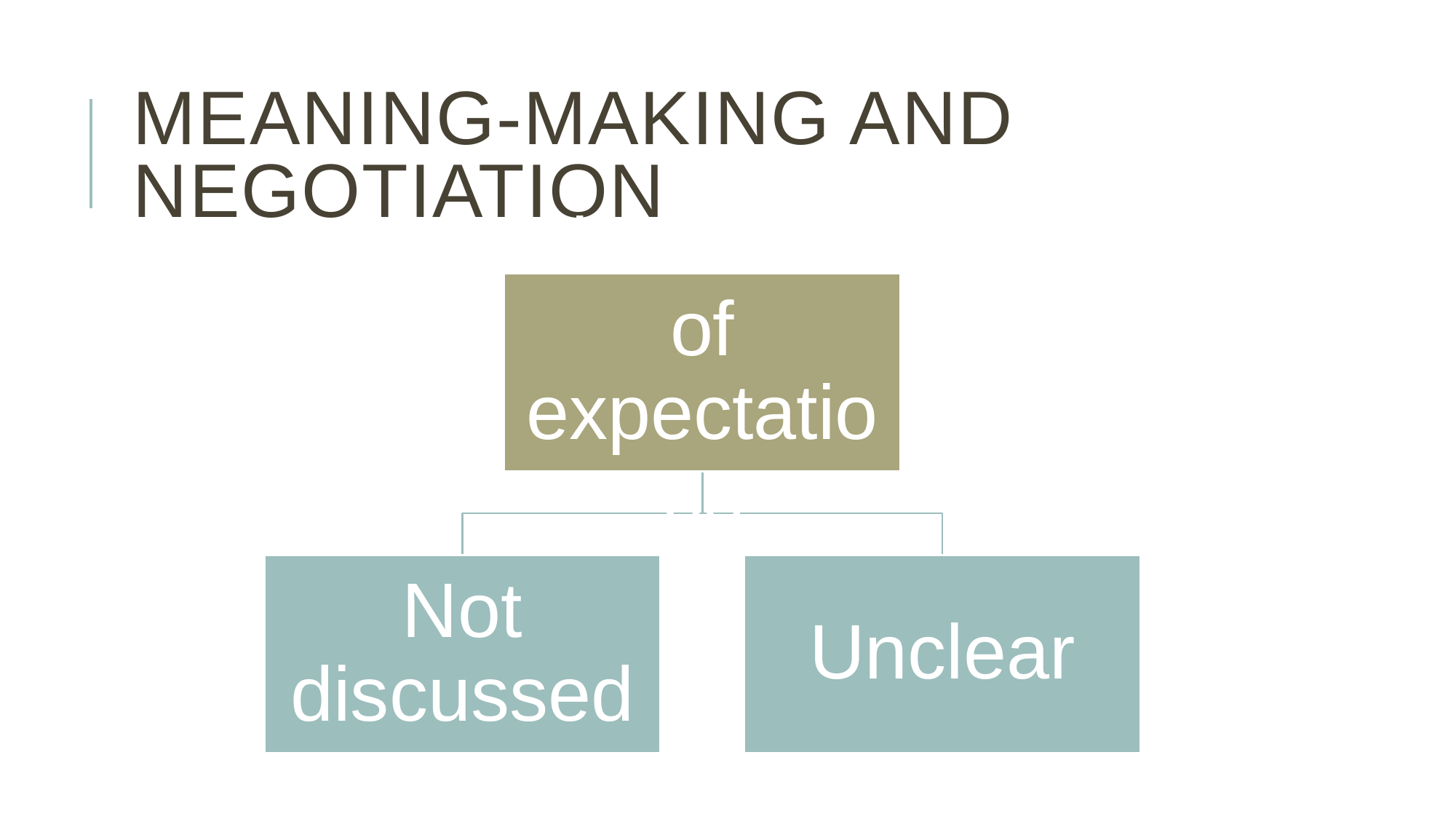

# Meaning-making and negotiation
Discussion of expectations
Not discussed
Unclear